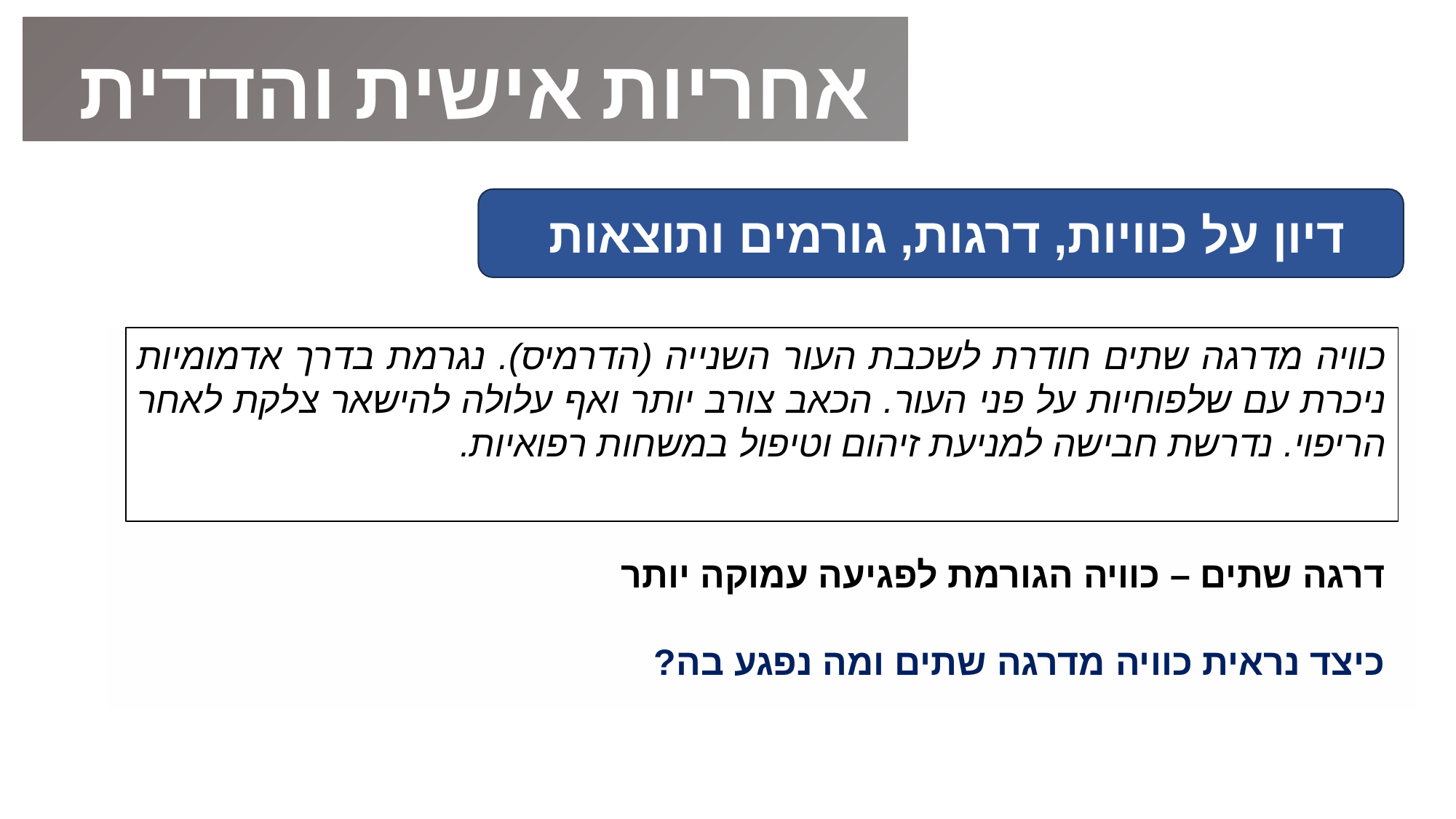

אחריות אישית והדדית
דיון על כוויות, דרגות, גורמים ותוצאות

דרגה שתים – כוויה הגורמת לפגיעה עמוקה יותר

כיצד נראית כוויה מדרגה שתים ומה נפגע בה?

כוויה מדרגה שתים חודרת לשכבת העור השנייה (הדרמיס). נגרמת בדרך אדמומיות ניכרת עם שלפוחיות על פני העור. הכאב צורב יותר ואף עלולה להישאר צלקת לאחר הריפוי. נדרשת חבישה למניעת זיהום וטיפול במשחות רפואיות.